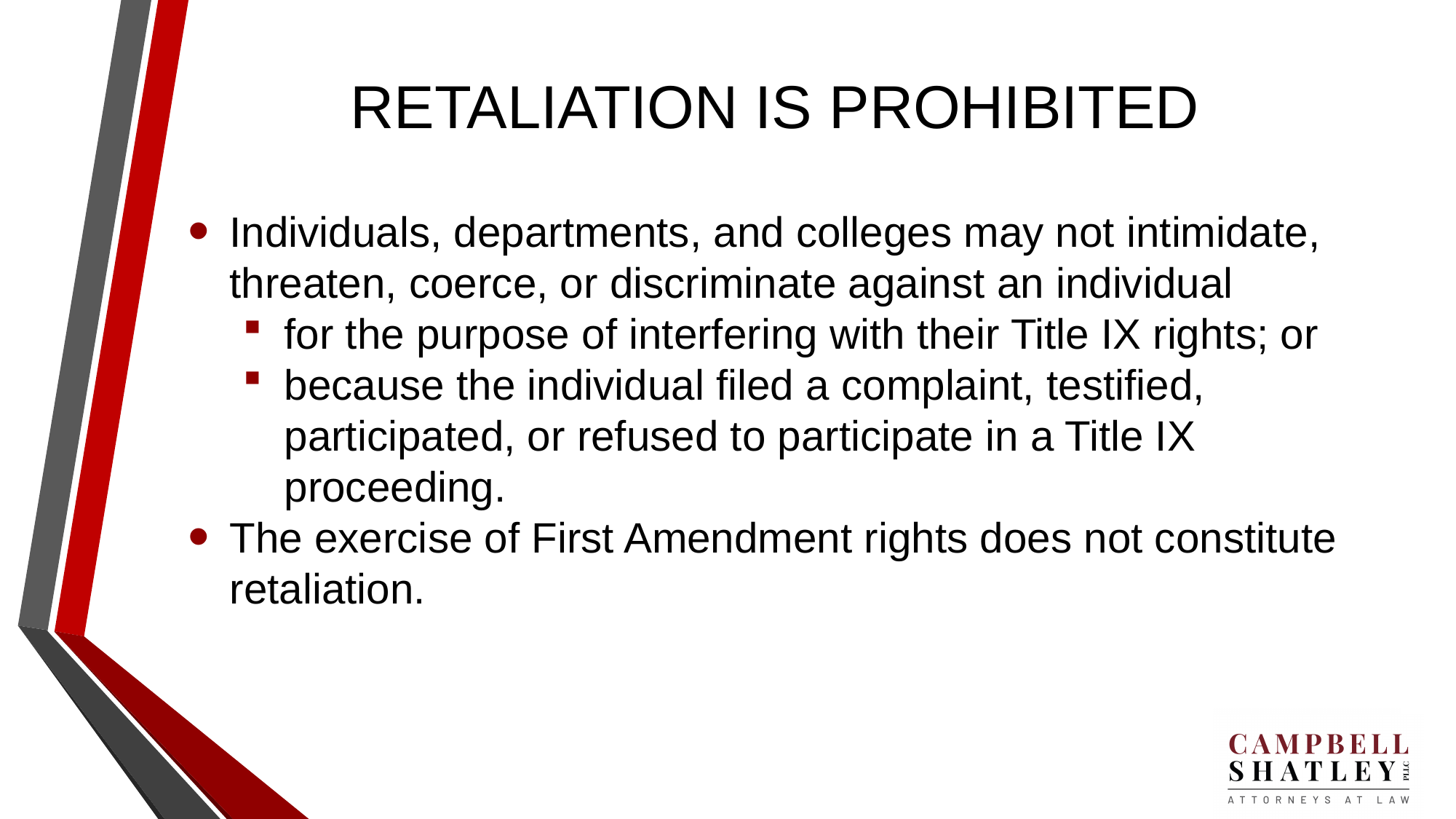

# RETALIATION IS PROHIBITED
Individuals, departments, and colleges may not intimidate, threaten, coerce, or discriminate against an individual
for the purpose of interfering with their Title IX rights; or
because the individual filed a complaint, testified, participated, or refused to participate in a Title IX proceeding.
The exercise of First Amendment rights does not constitute retaliation.